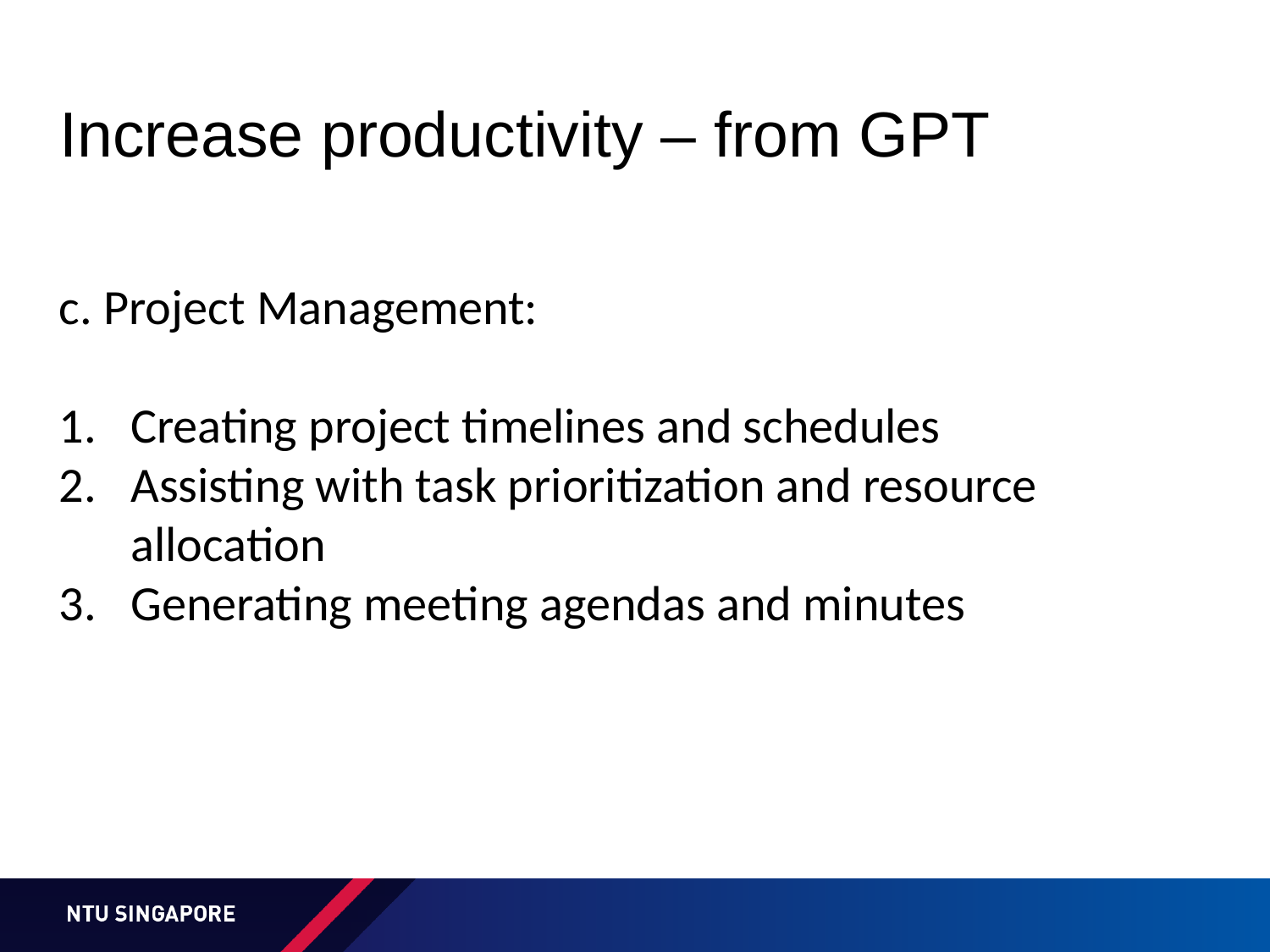

Increase productivity – from GPT
c. Project Management:

Creating project timelines and schedules
Assisting with task prioritization and resource allocation
Generating meeting agendas and minutes